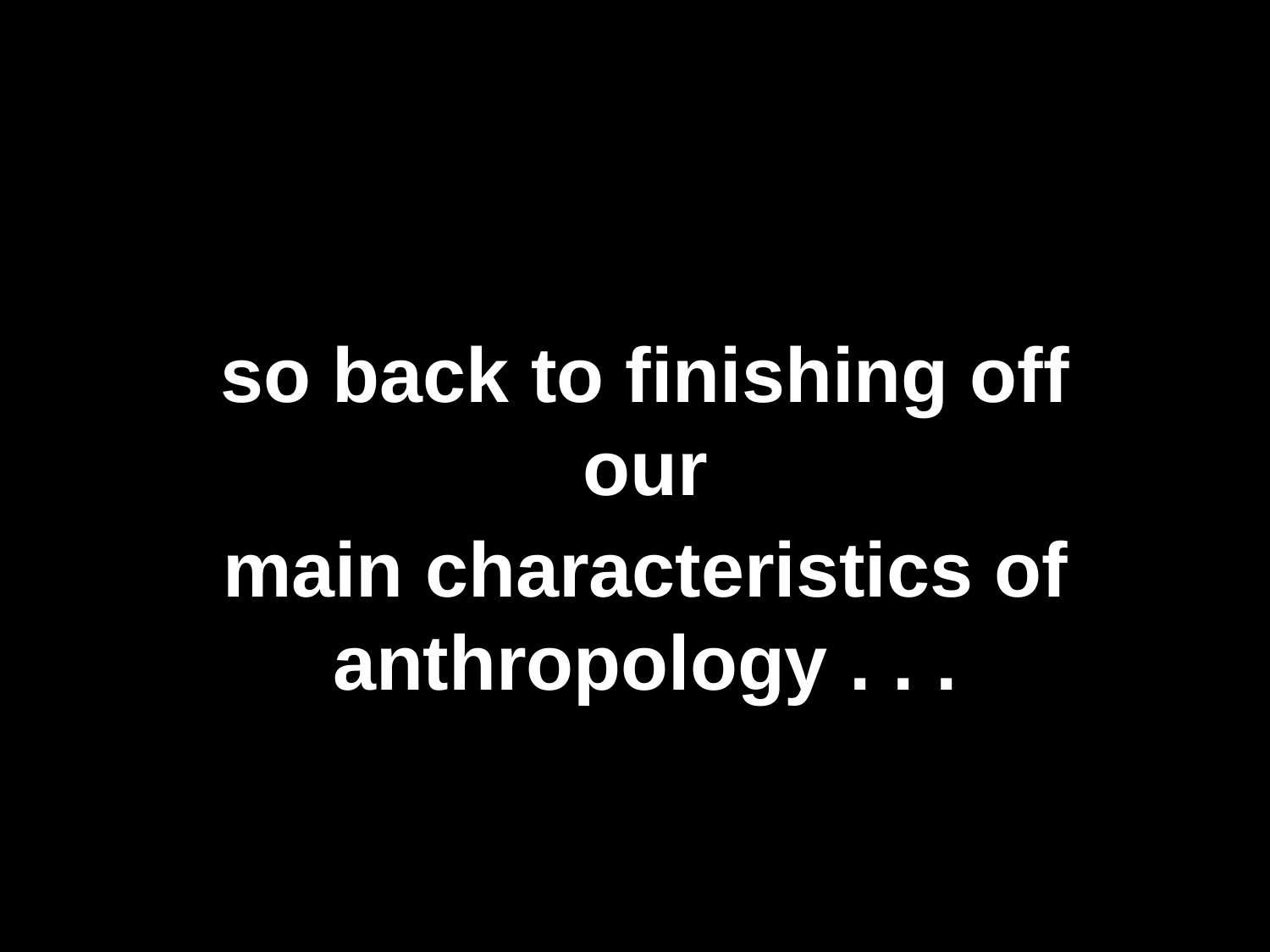

so back to finishing off our
main characteristics of anthropology . . .